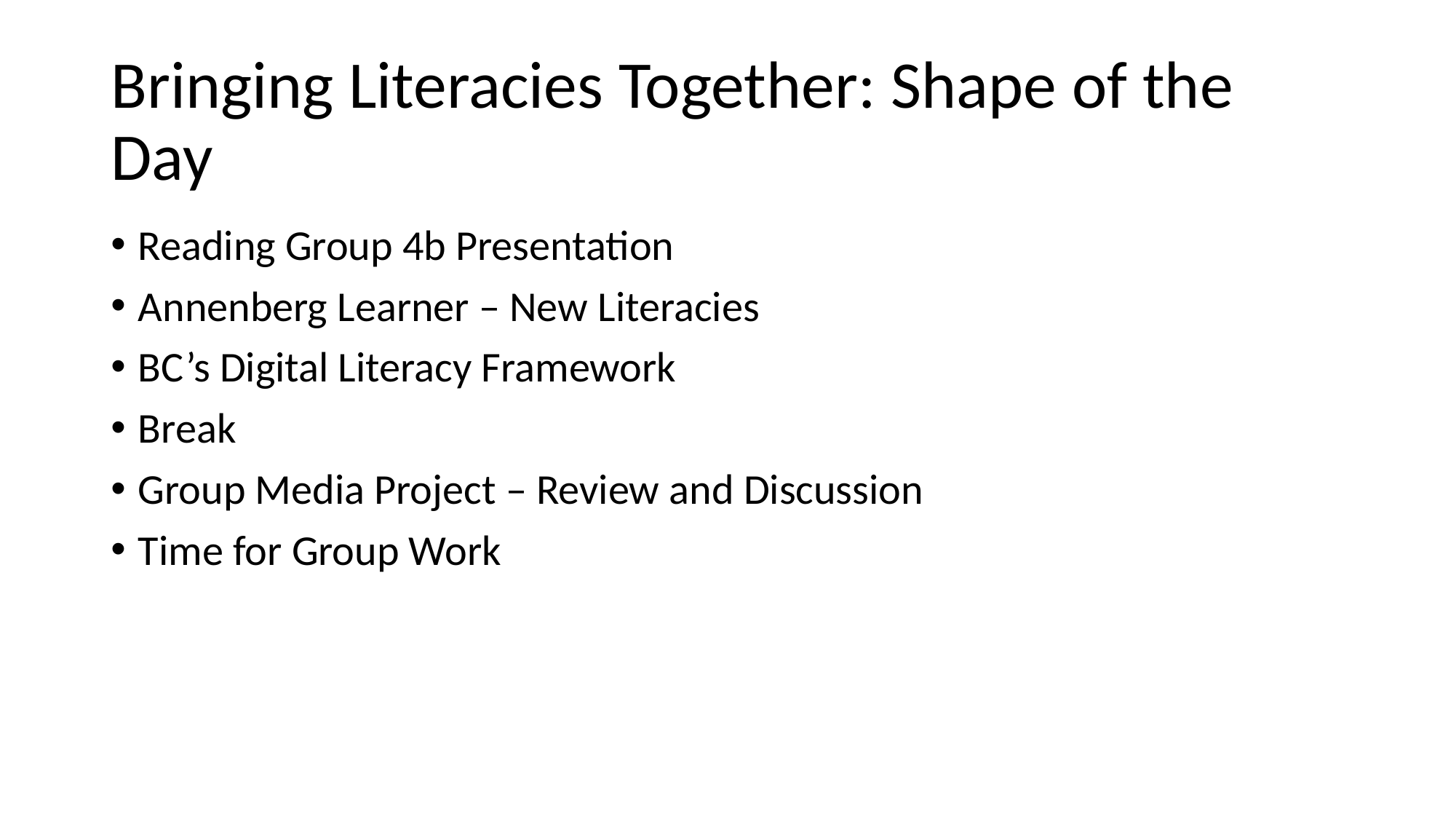

# Bringing Literacies Together: Shape of the Day
Reading Group 4b Presentation
Annenberg Learner – New Literacies
BC’s Digital Literacy Framework
Break
Group Media Project – Review and Discussion
Time for Group Work